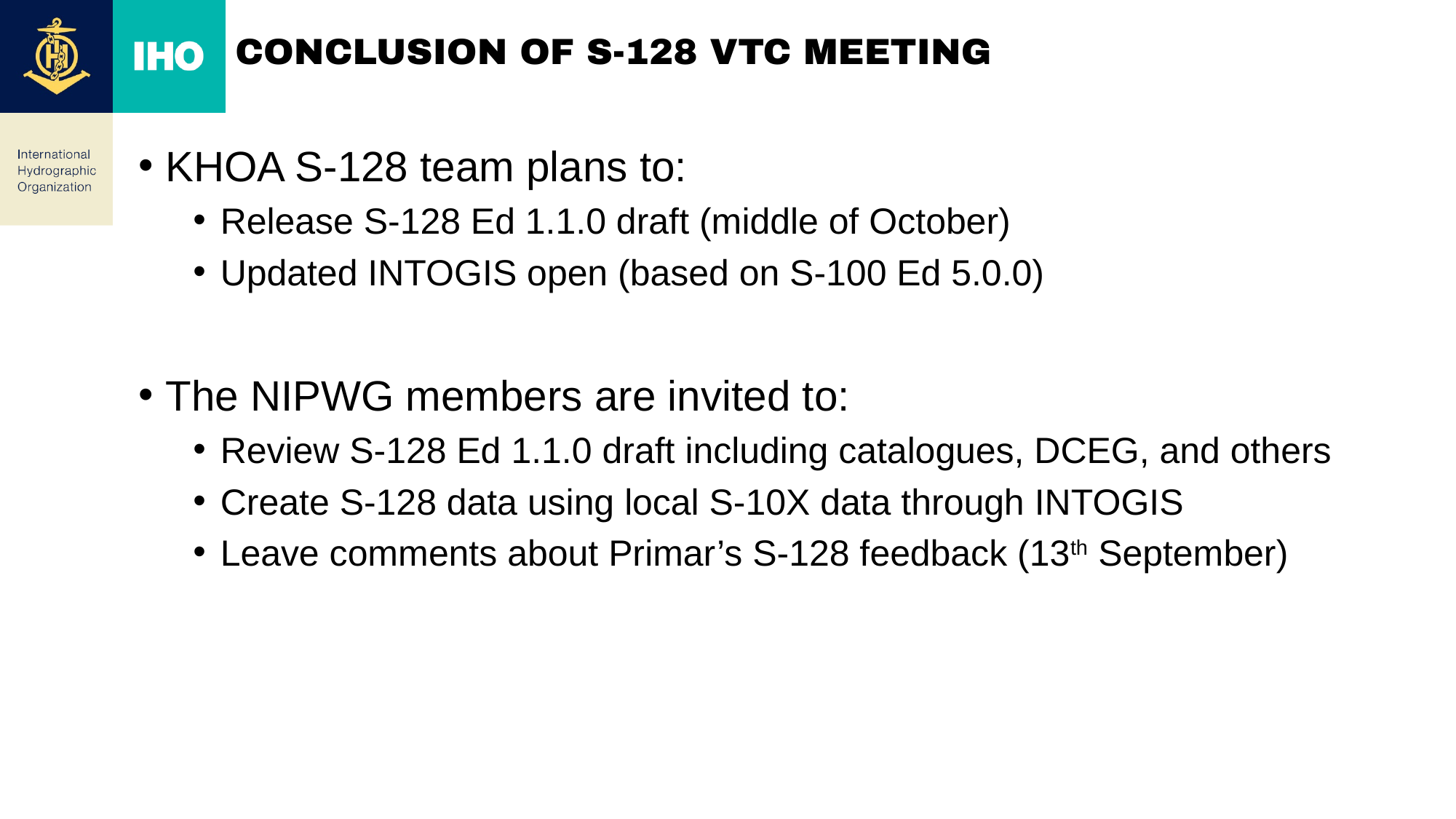

# Conclusion of s-128 vtc meeting
KHOA S-128 team plans to:
Release S-128 Ed 1.1.0 draft (middle of October)
Updated INTOGIS open (based on S-100 Ed 5.0.0)

The NIPWG members are invited to:
Review S-128 Ed 1.1.0 draft including catalogues, DCEG, and others
Create S-128 data using local S-10X data through INTOGIS
Leave comments about Primar’s S-128 feedback (13th September)